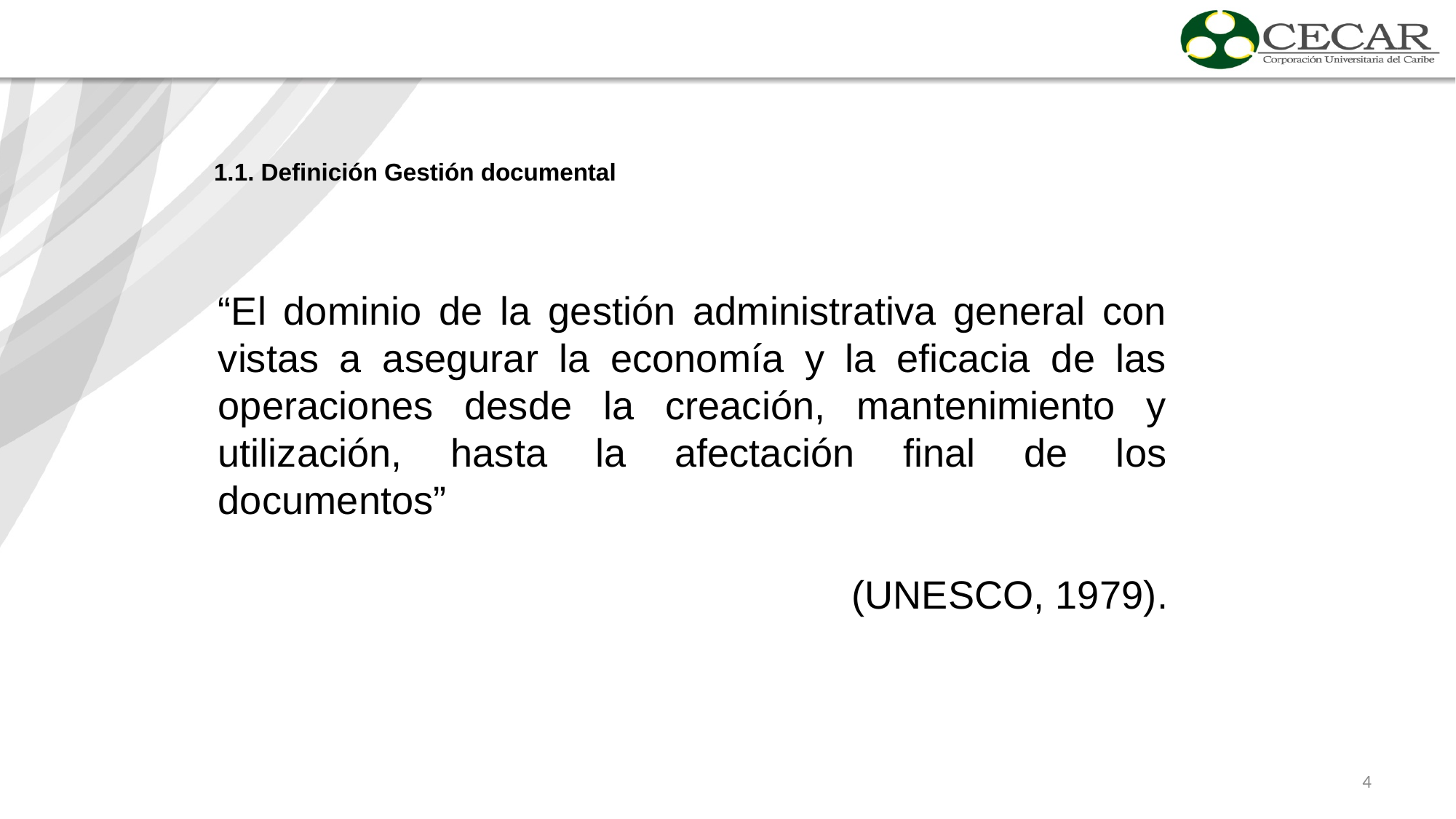

1.1. Definición Gestión documental
“El dominio de la gestión administrativa general con vistas a asegurar la economía y la eficacia de las operaciones desde la creación, mantenimiento y utilización, hasta la afectación final de los documentos”

(UNESCO, 1979).
4